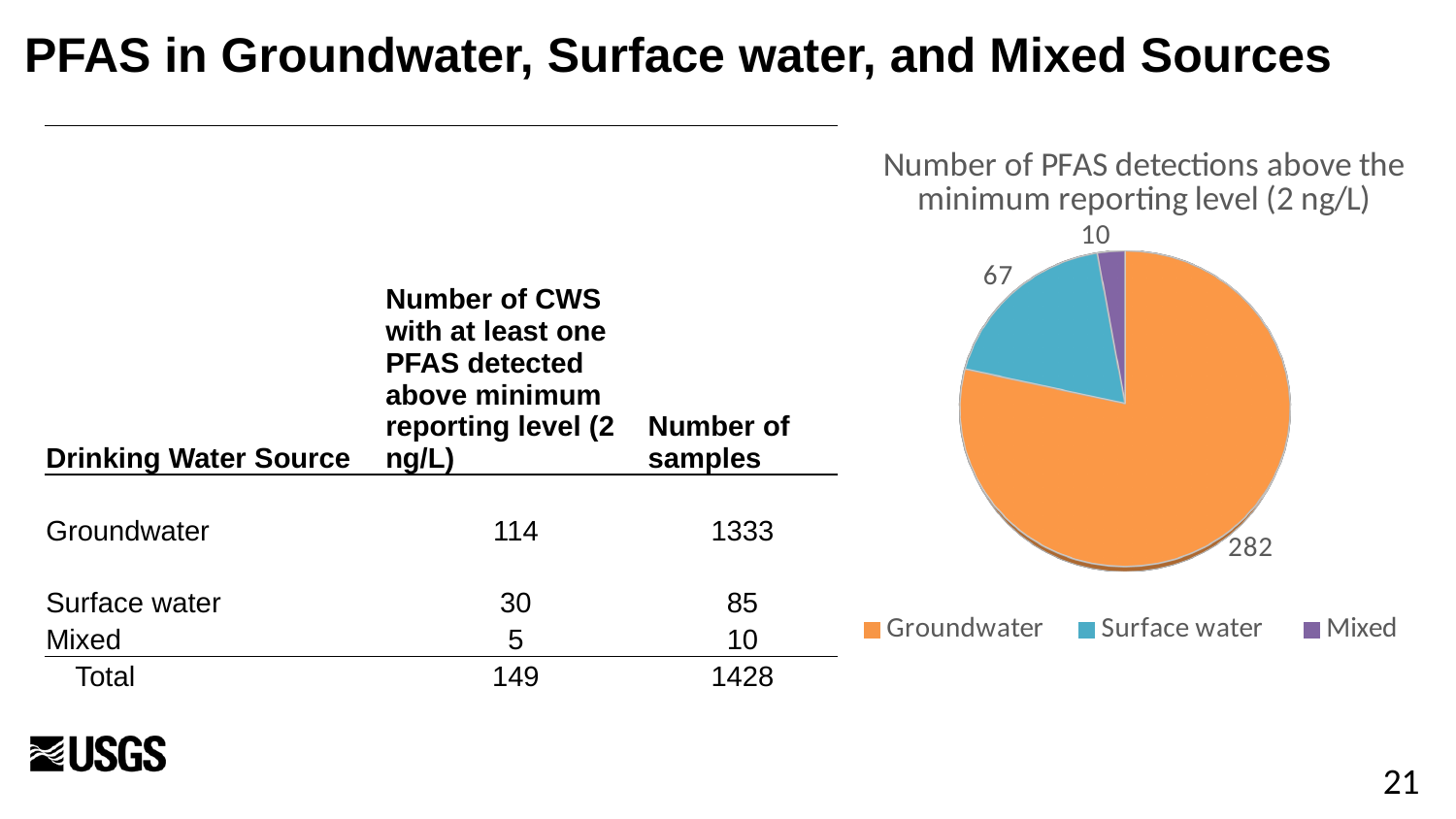

PFAS in Groundwater, Surface water, and Mixed Sources

[unsupported chart]

| Drinking Water Source | Number of CWS with at least one PFAS detected above minimum reporting level (2 ng/L) | Number of samples |
| --- | --- | --- |
| Groundwater | 114 | 1333 |
| Surface water | 30 | 85 |
| Mixed | 5 | 10 |
| Total | 149 | 1428 |
21